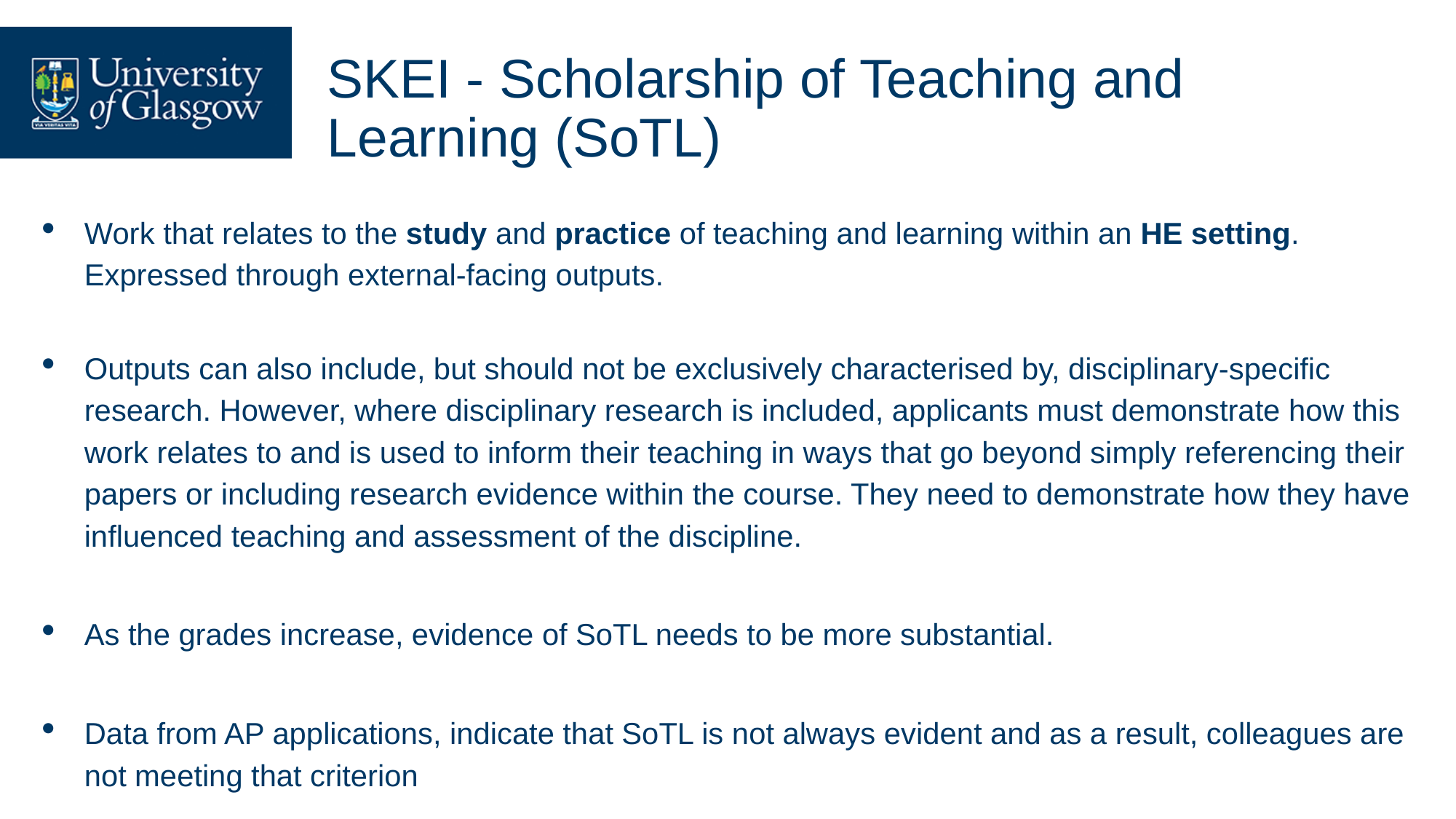

# SKEI - Scholarship of Teaching and Learning (SoTL)
Work that relates to the study and practice of teaching and learning within an HE setting. Expressed through external-facing outputs.
Outputs can also include, but should not be exclusively characterised by, disciplinary-specific research. However, where disciplinary research is included, applicants must demonstrate how this work relates to and is used to inform their teaching in ways that go beyond simply referencing their papers or including research evidence within the course. They need to demonstrate how they have influenced teaching and assessment of the discipline.
As the grades increase, evidence of SoTL needs to be more substantial.
Data from AP applications, indicate that SoTL is not always evident and as a result, colleagues are not meeting that criterion